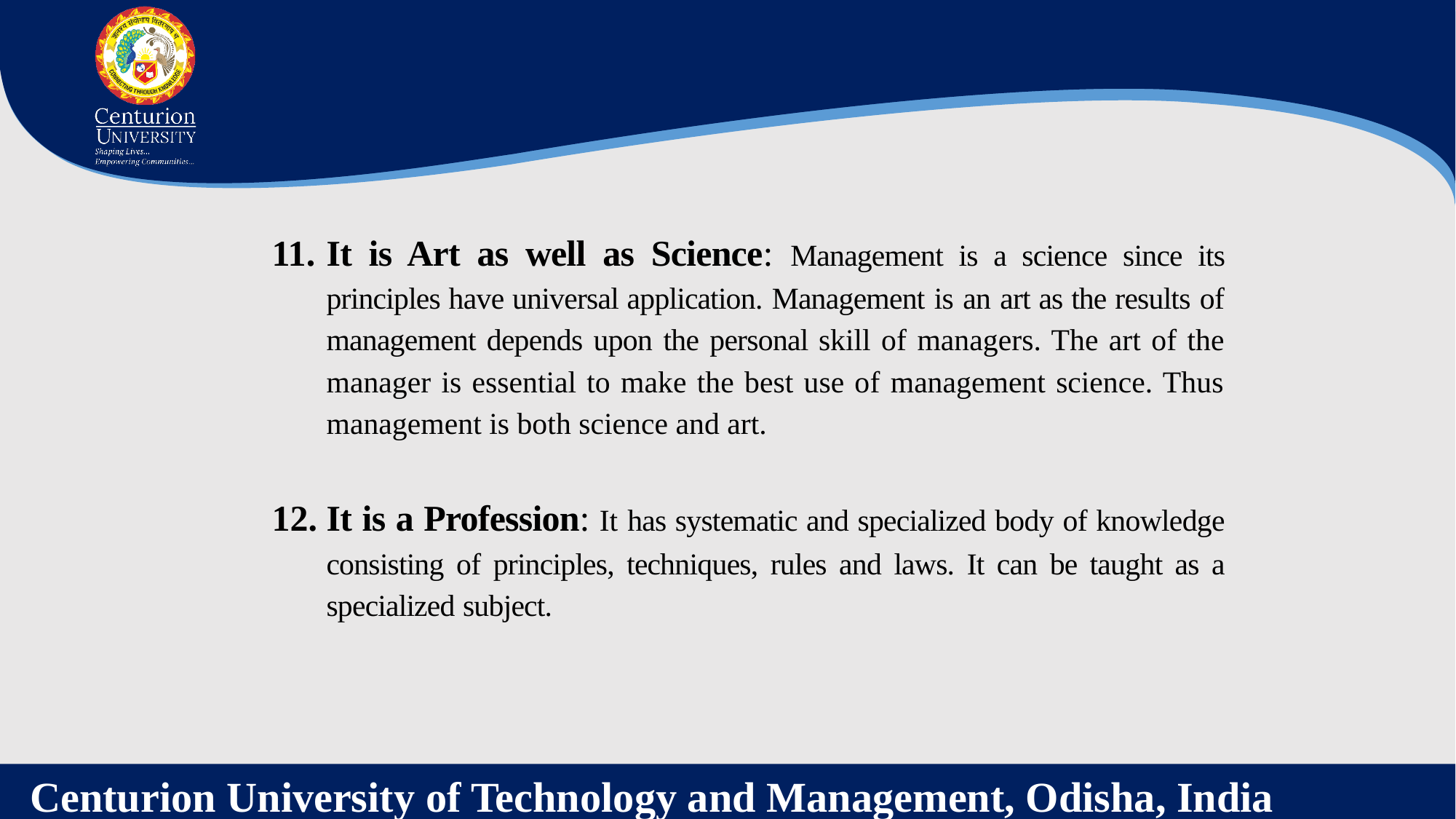

It is Art as well as Science: Management is a science since its principles have universal application. Management is an art as the results of management depends upon the personal skill of managers. The art of the manager is essential to make the best use of management science. Thus management is both science and art.

It is a Profession: It has systematic and specialized body of knowledge consisting of principles, techniques, rules and laws. It can be taught as a specialized subject.